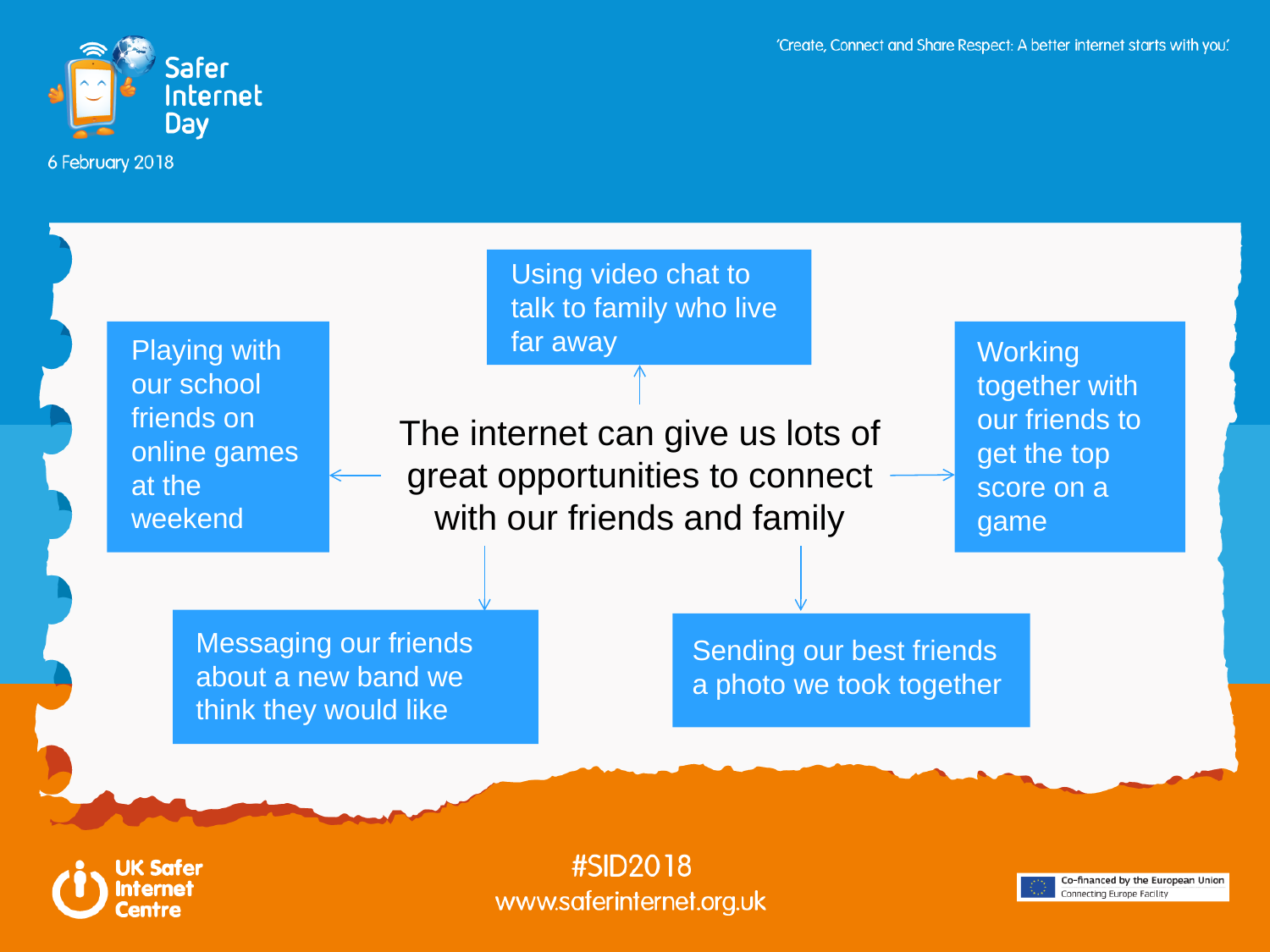

Using video chat to talk to family who live far away

Working together with our friends to get the top score on a game

Playing with our school friends on online games at the weekend
The internet can give us lots of great opportunities to connect with our friends and family

Messaging our friends about a new band we think they would like

Sending our best friends a photo we took together